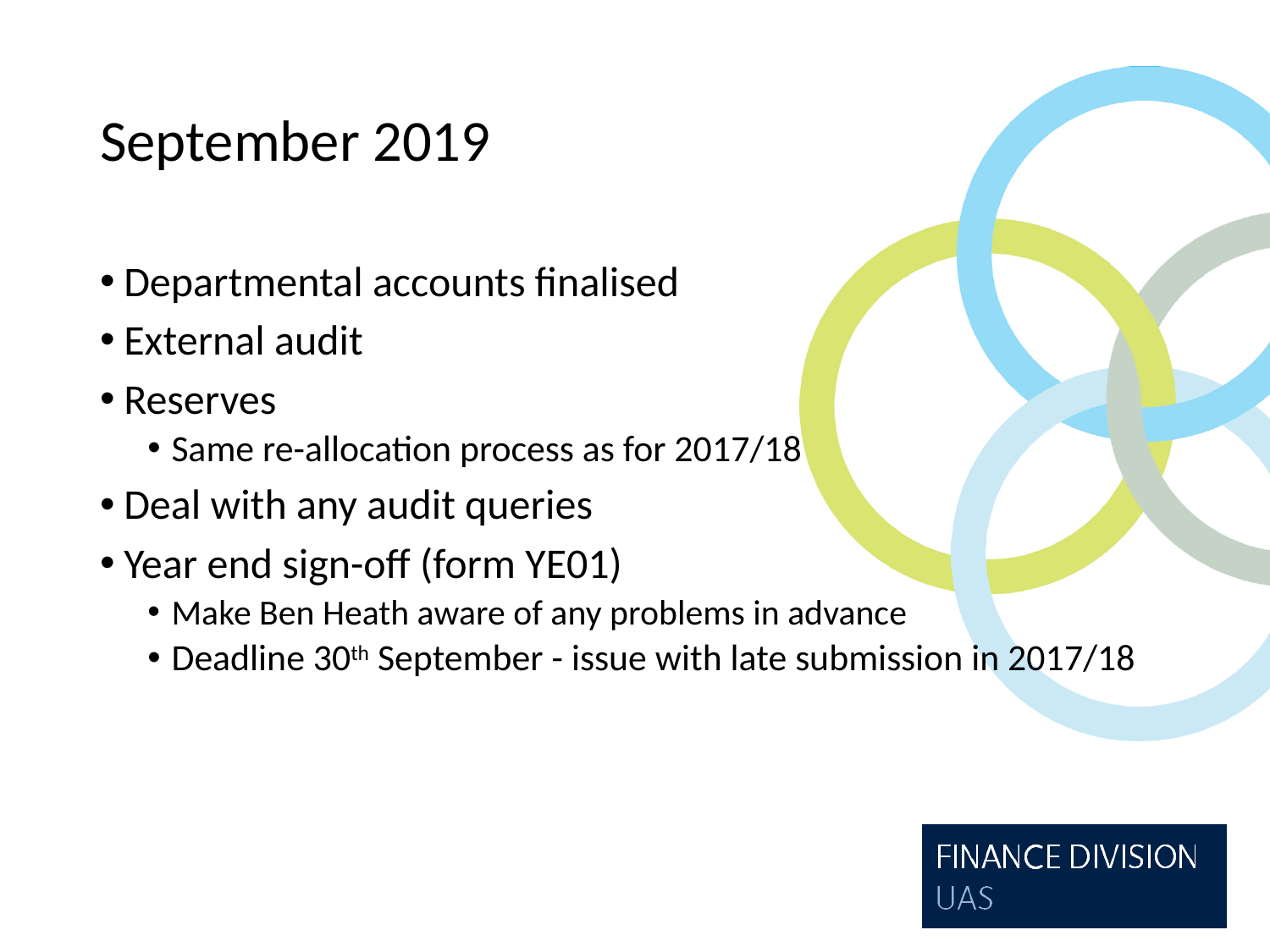

# September 2019
Departmental accounts finalised
External audit
Reserves
Same re-allocation process as for 2017/18
Deal with any audit queries
Year end sign-off (form YE01)
Make Ben Heath aware of any problems in advance
Deadline 30th September - issue with late submission in 2017/18